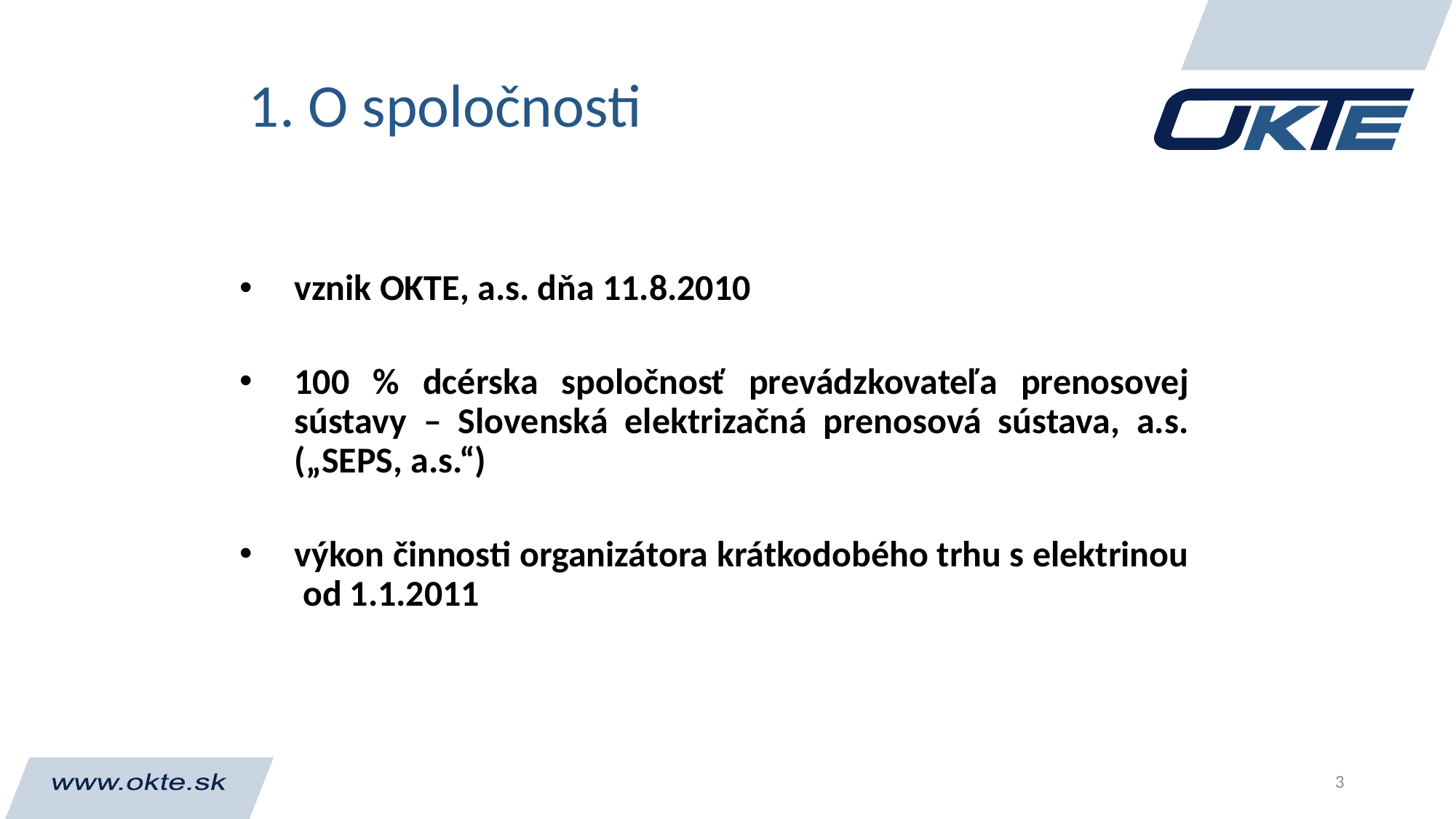

# 1. O spoločnosti
vznik OKTE, a.s. dňa 11.8.2010

100 % dcérska spoločnosť prevádzkovateľa prenosovej sústavy – Slovenská elektrizačná prenosová sústava, a.s. („SEPS, a.s.“)

výkon činnosti organizátora krátkodobého trhu s elektrinou  od 1.1.2011
3